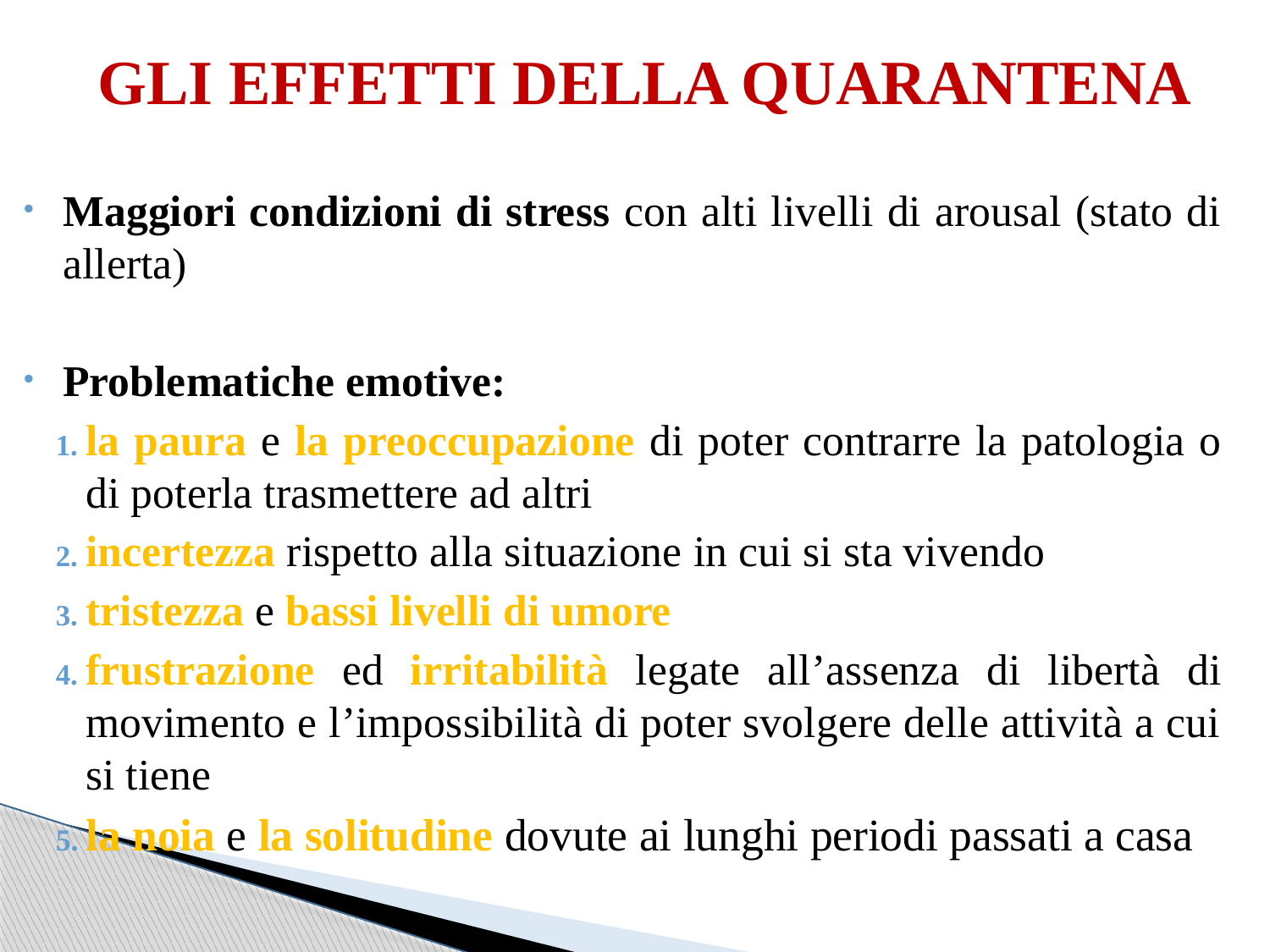

# GLI EFFETTI DELLA QUARANTENA
Maggiori condizioni di stress con alti livelli di arousal (stato di allerta)

Problematiche emotive:
la paura e la preoccupazione di poter contrarre la patologia o di poterla trasmettere ad altri
incertezza rispetto alla situazione in cui si sta vivendo
tristezza e bassi livelli di umore
frustrazione ed irritabilità legate all’assenza di libertà di movimento e l’impossibilità di poter svolgere delle attività a cui si tiene
la noia e la solitudine dovute ai lunghi periodi passati a casa